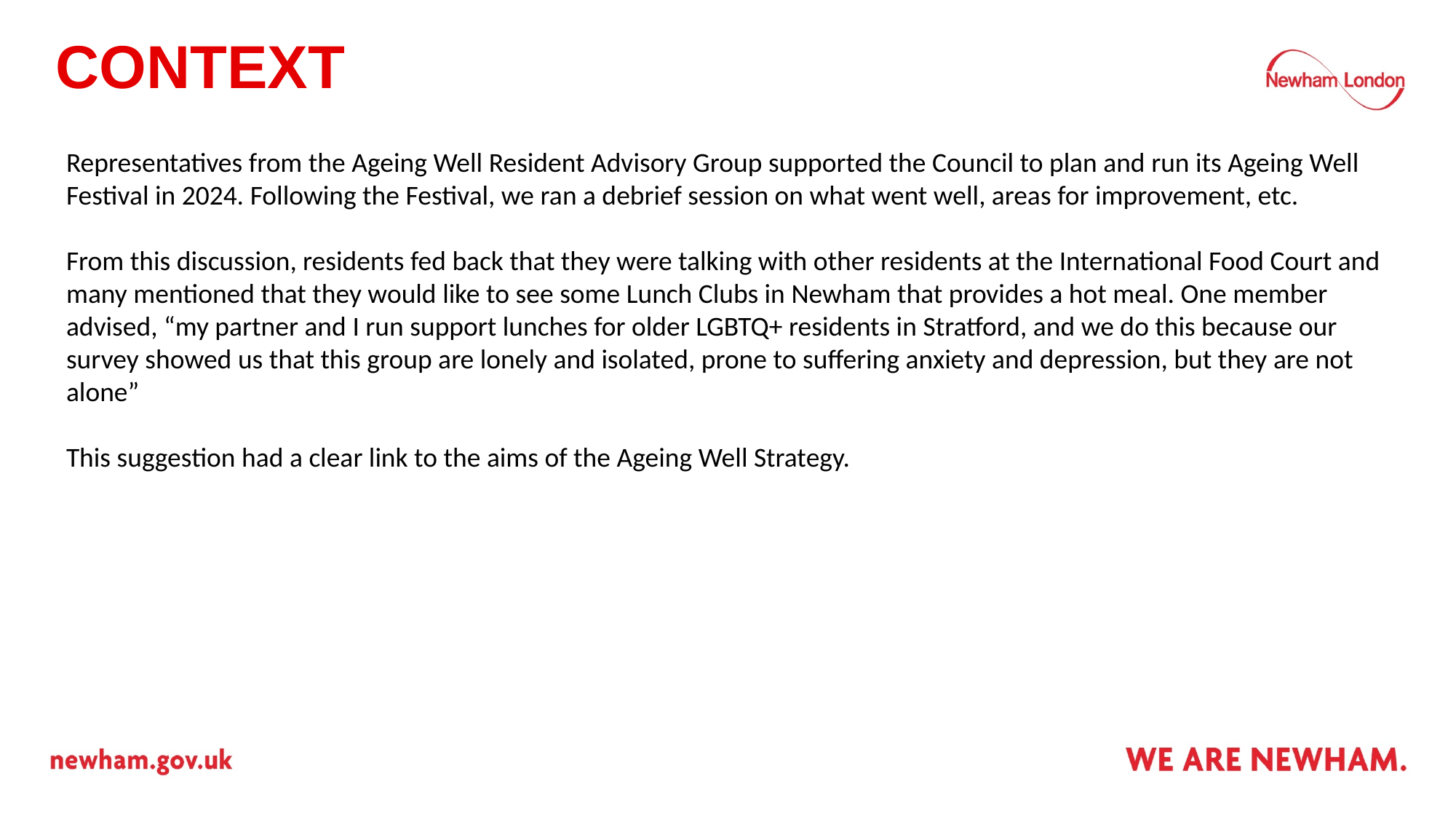

# CONTEXT

Representatives from the Ageing Well Resident Advisory Group supported the Council to plan and run its Ageing Well Festival in 2024. Following the Festival, we ran a debrief session on what went well, areas for improvement, etc.

From this discussion, residents fed back that they were talking with other residents at the International Food Court and many mentioned that they would like to see some Lunch Clubs in Newham that provides a hot meal. One member advised, “my partner and I run support lunches for older LGBTQ+ residents in Stratford, and we do this because our survey showed us that this group are lonely and isolated, prone to suffering anxiety and depression, but they are not alone”

This suggestion had a clear link to the aims of the Ageing Well Strategy.